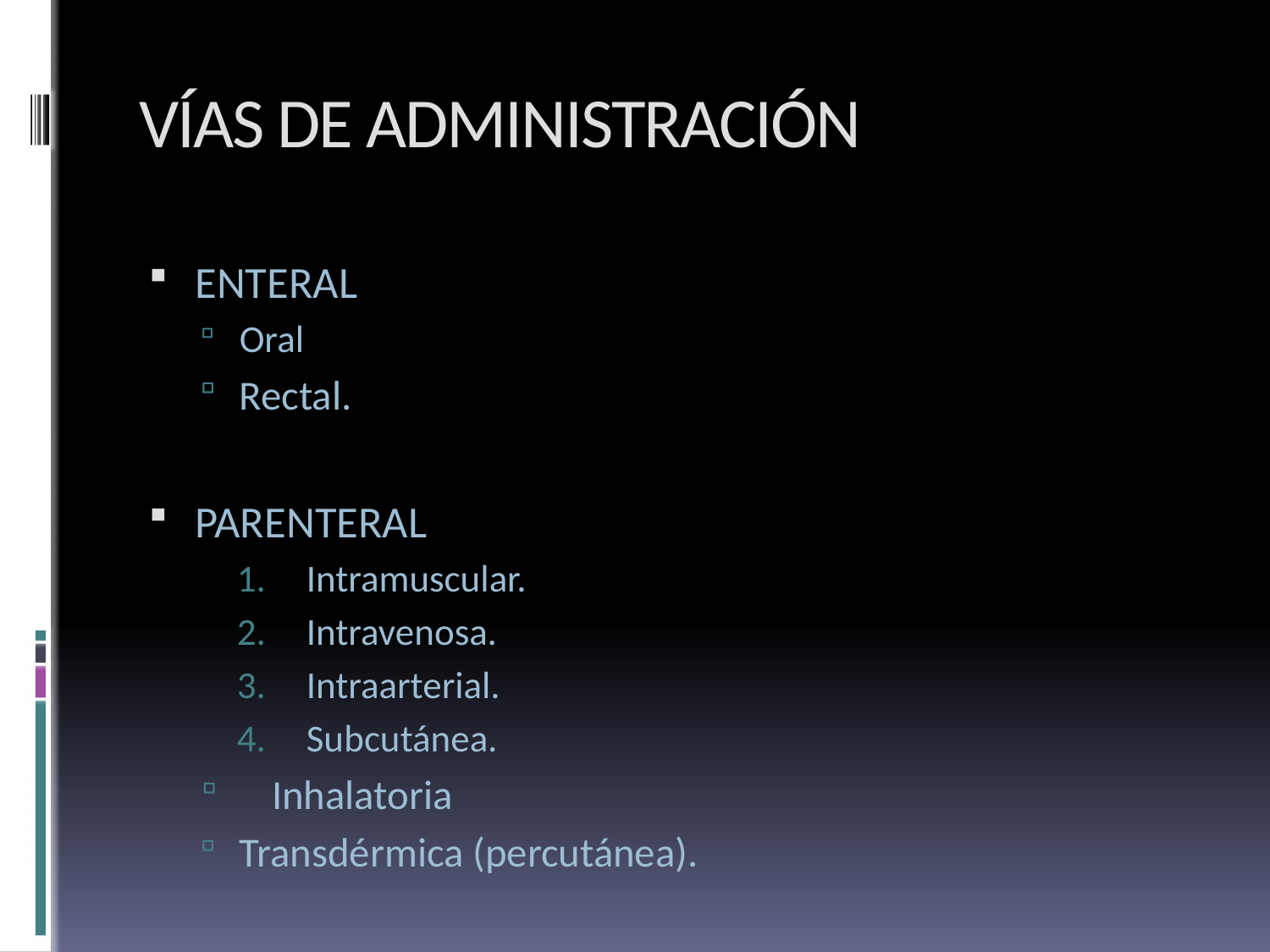

# VÍAS DE ADMINISTRACIÓN
ENTERAL
Oral
Rectal.

PARENTERAL
Intramuscular.
Intravenosa.
Intraarterial.
Subcutánea.
Inhalatoria
Transdérmica (percutánea).